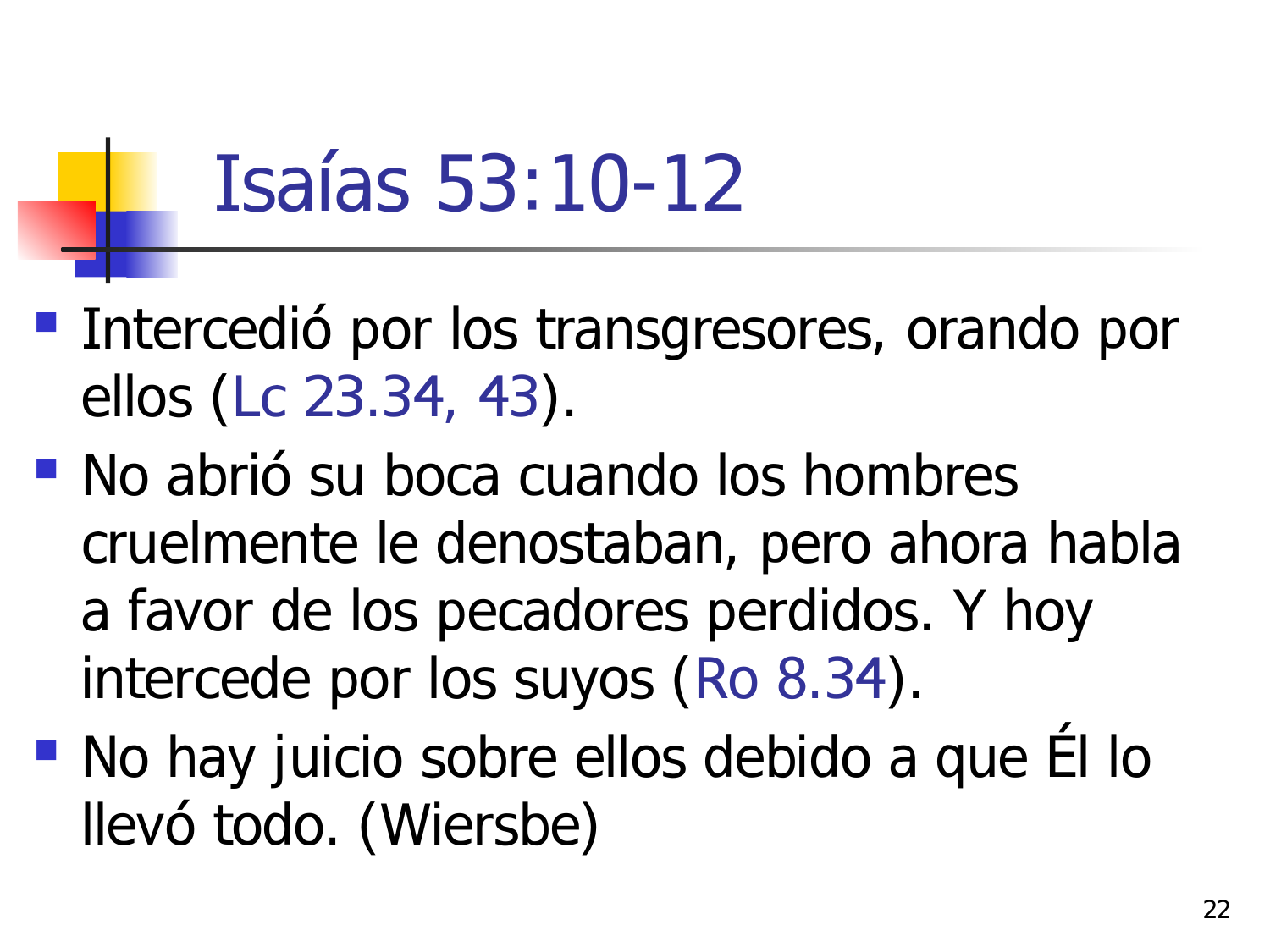

# Isaías 53:10-12
Intercedió por los transgresores, orando por ellos (Lc 23.34, 43).
No abrió su boca cuando los hombres cruelmente le denostaban, pero ahora habla a favor de los pecadores perdidos. Y hoy intercede por los suyos (Ro 8.34).
No hay juicio sobre ellos debido a que Él lo llevó todo. (Wiersbe)
22